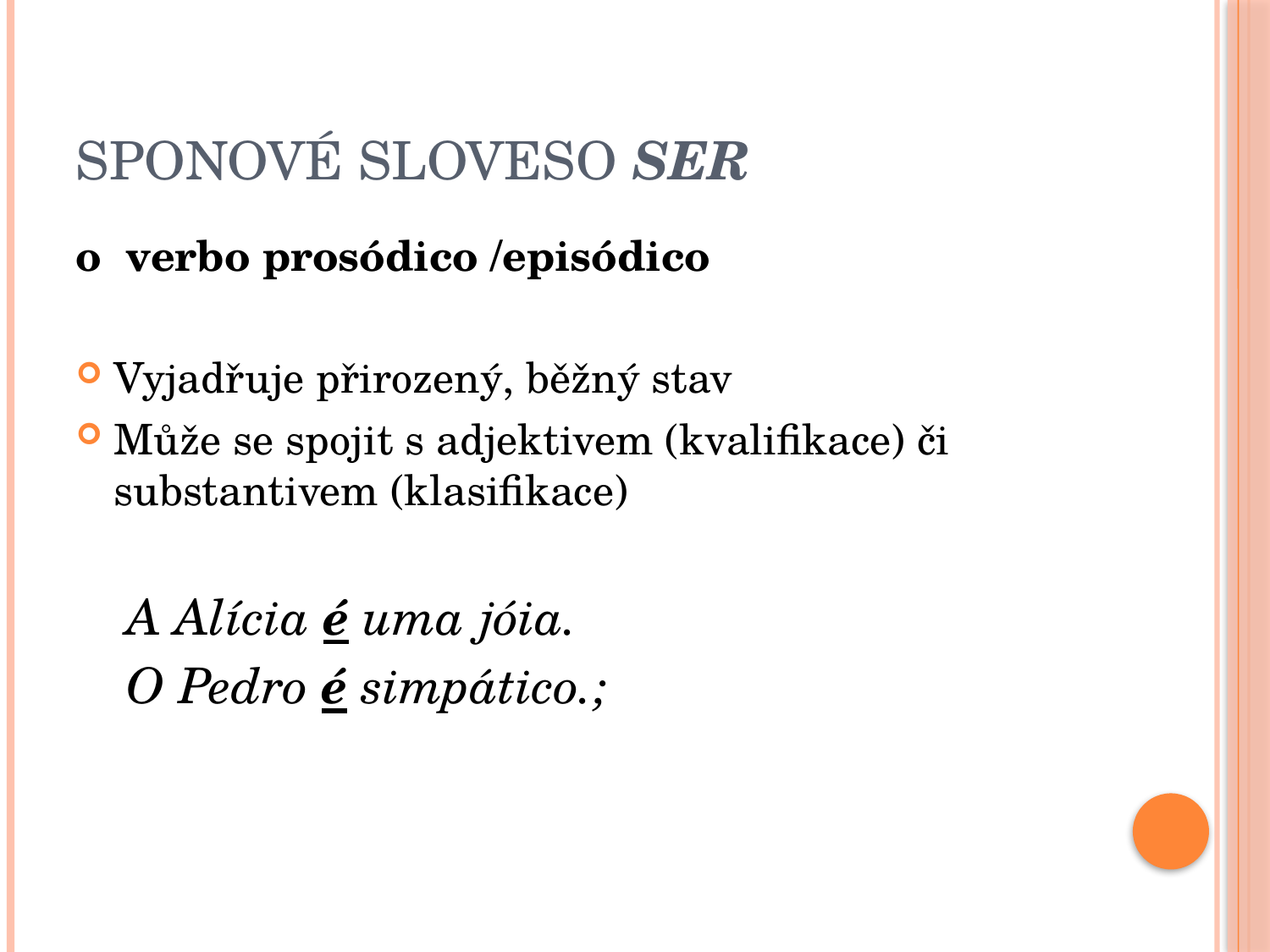

# SPONOVÉ SLOVESO SER
o  verbo prosódico /episódico

Vyjadřuje přirozený, běžný stav
Může se spojit s adjektivem (kvalifikace) či substantivem (klasifikace)

A Alícia é uma jóia.
O Pedro é simpático.;